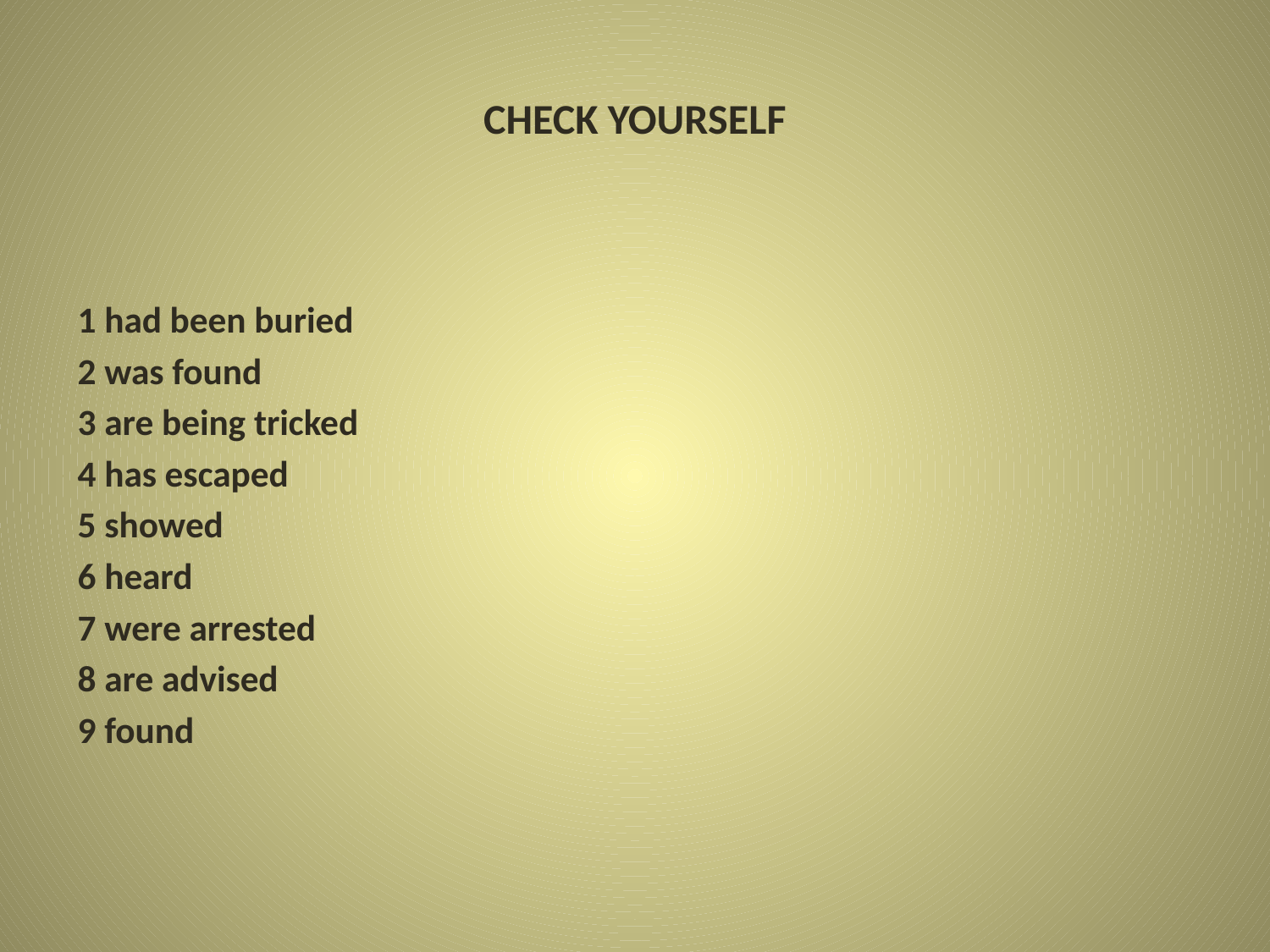

# Check yourself

1 had been buried
2 was found
3 are being tricked
4 has escaped
5 showed
6 heard
7 were arrested
8 are advised
9 found